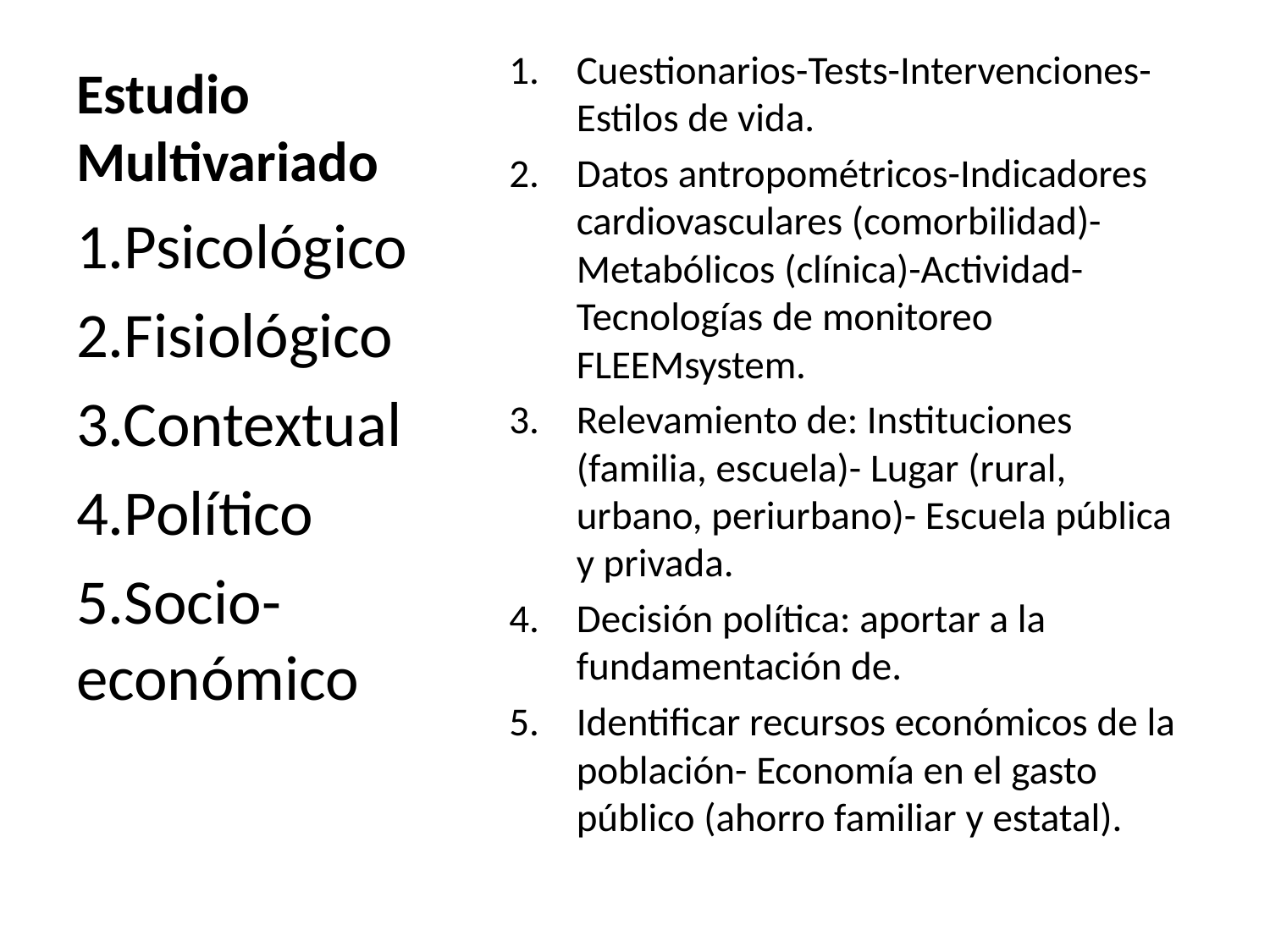

# Estudio Multivariado
Cuestionarios-Tests-Intervenciones-Estilos de vida.
Datos antropométricos-Indicadores cardiovasculares (comorbilidad)-Metabólicos (clínica)-Actividad-Tecnologías de monitoreo FLEEMsystem.
Relevamiento de: Instituciones (familia, escuela)- Lugar (rural, urbano, periurbano)- Escuela pública y privada.
Decisión política: aportar a la fundamentación de.
Identificar recursos económicos de la población- Economía en el gasto público (ahorro familiar y estatal).
1.Psicológico
2.Fisiológico
3.Contextual
4.Político
5.Socio-económico